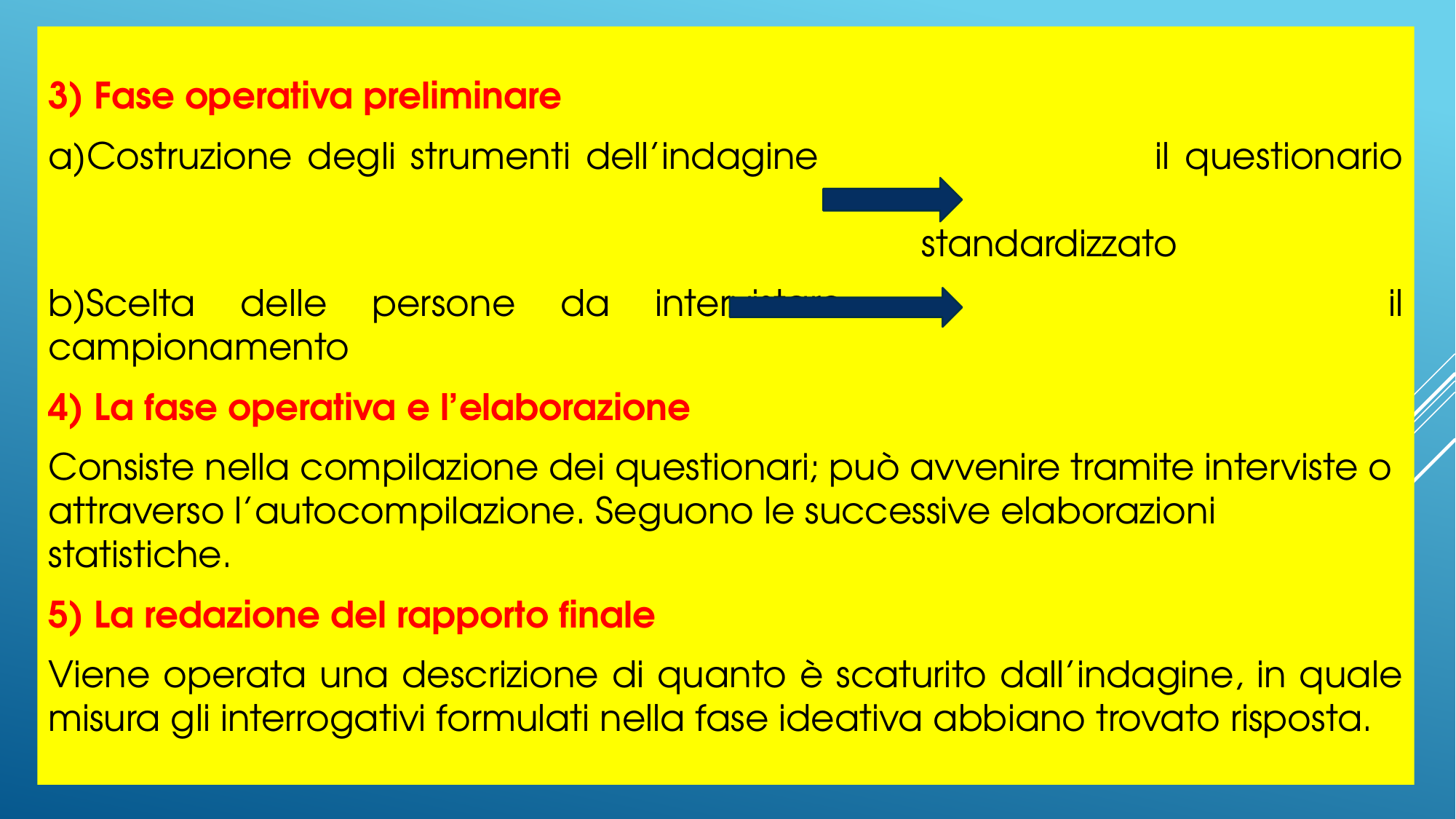

3) Fase operativa preliminare
a)Costruzione degli strumenti dell’indagine				il questionario 																				standardizzato
b)Scelta delle persone da intervistare					il campionamento
4) La fase operativa e l’elaborazione
Consiste nella compilazione dei questionari; può avvenire tramite interviste o attraverso l’autocompilazione. Seguono le successive elaborazioni statistiche.
5) La redazione del rapporto finale
Viene operata una descrizione di quanto è scaturito dall’indagine, in quale misura gli interrogativi formulati nella fase ideativa abbiano trovato risposta.